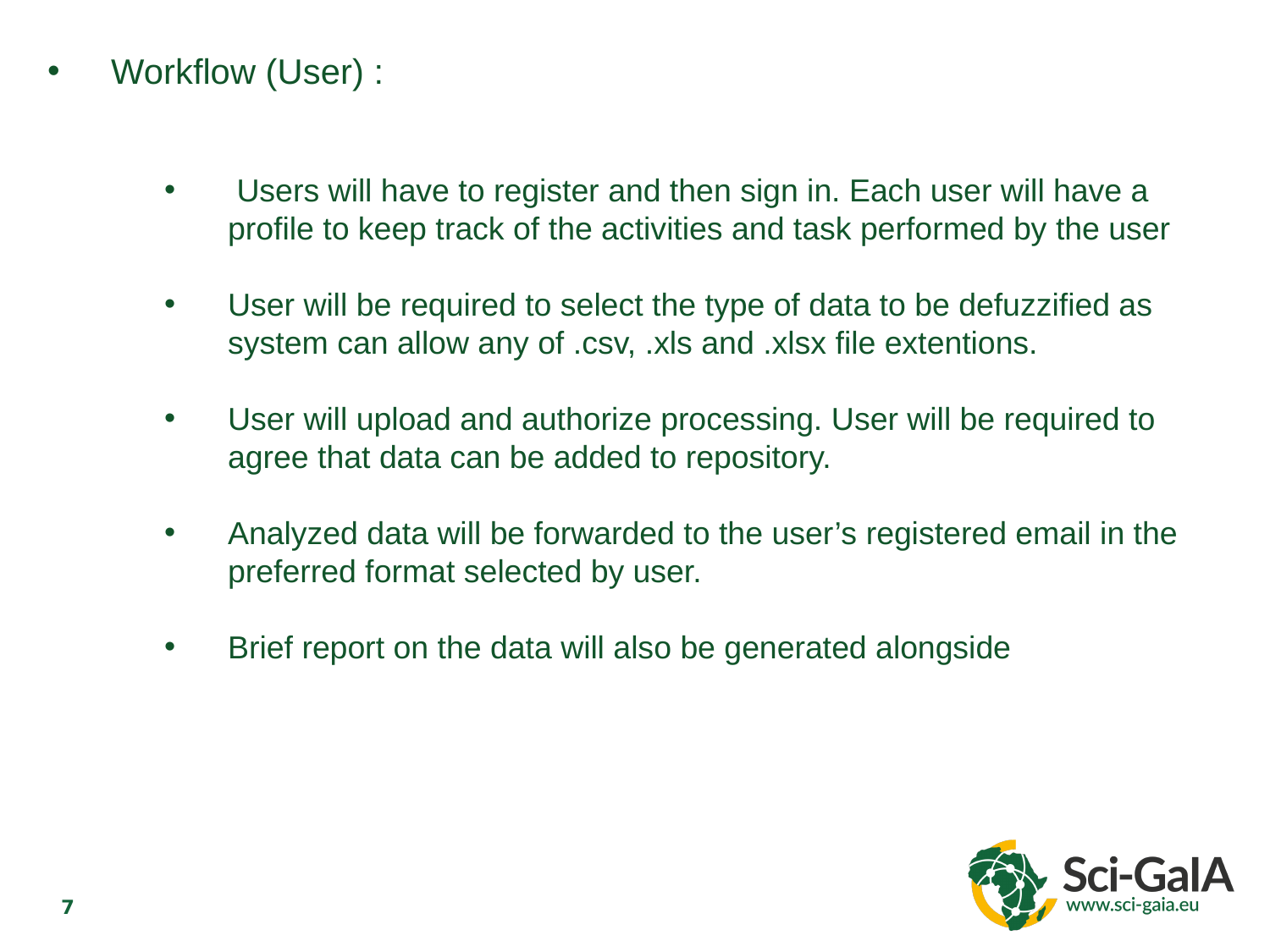

Workflow (User) :

 Users will have to register and then sign in. Each user will have a profile to keep track of the activities and task performed by the user

User will be required to select the type of data to be defuzzified as system can allow any of .csv, .xls and .xlsx file extentions.

User will upload and authorize processing. User will be required to agree that data can be added to repository.

Analyzed data will be forwarded to the user’s registered email in the preferred format selected by user.

Brief report on the data will also be generated alongside

7